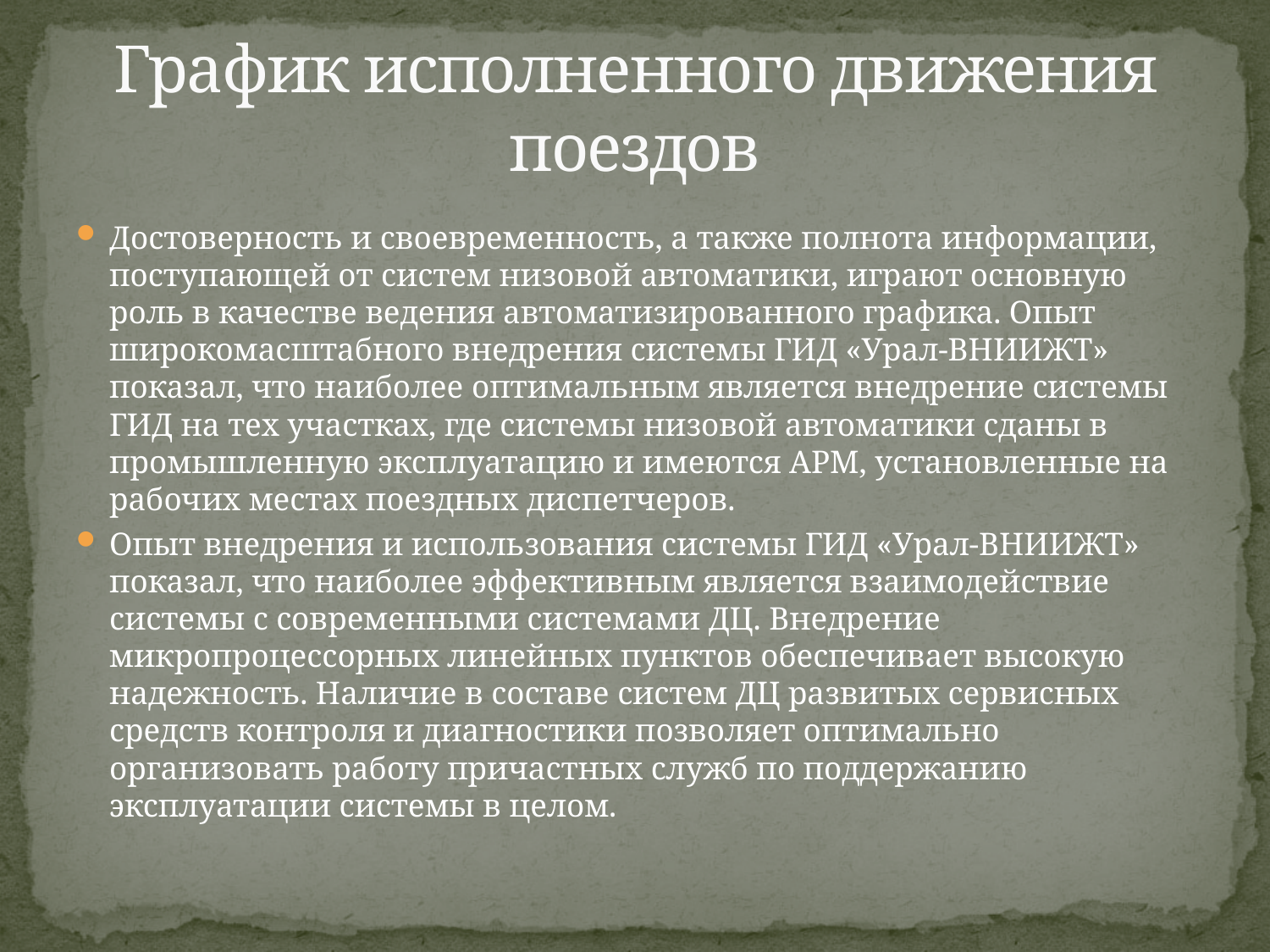

# График исполненного движения поездов
Достоверность и своевременность, а также полнота информации, поступающей от систем низовой автоматики, играют основную роль в качестве ведения автоматизированного графика. Опыт широкомасштабного внедрения системы ГИД «Урал-ВНИИЖТ» показал, что наиболее оптимальным является внедрение системы ГИД на тех участках, где системы низовой автоматики сданы в промышленную эксплуатацию и имеются АРМ, установленные на рабочих местах поездных диспетчеров.
Опыт внедрения и использования системы ГИД «Урал-ВНИИЖТ» показал, что наиболее эффективным является взаимодействие системы с современными системами ДЦ. Внедрение микропроцессорных линейных пунктов обеспечивает высокую надежность. Наличие в составе систем ДЦ развитых сервисных средств контроля и диагностики позволяет оптимально организовать работу причастных служб по поддержанию эксплуатации системы в целом.